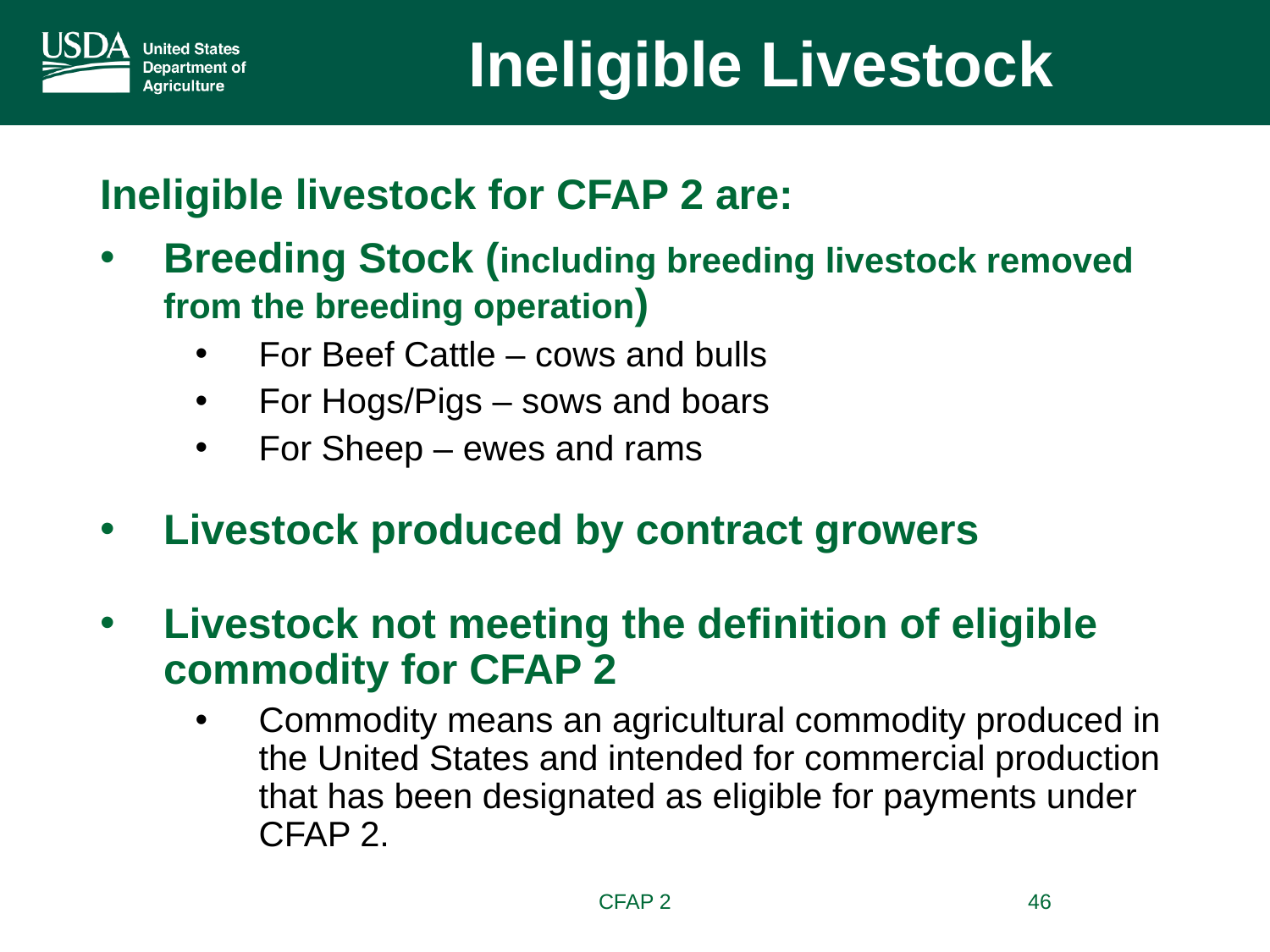

Ineligible Livestock
Ineligible livestock for CFAP 2 are:
Breeding Stock (including breeding livestock removed from the breeding operation)
For Beef Cattle – cows and bulls
For Hogs/Pigs – sows and boars
For Sheep – ewes and rams

Livestock produced by contract growers

Livestock not meeting the definition of eligible commodity for CFAP 2
Commodity means an agricultural commodity produced in the United States and intended for commercial production that has been designated as eligible for payments under CFAP 2.

CFAP 2
46